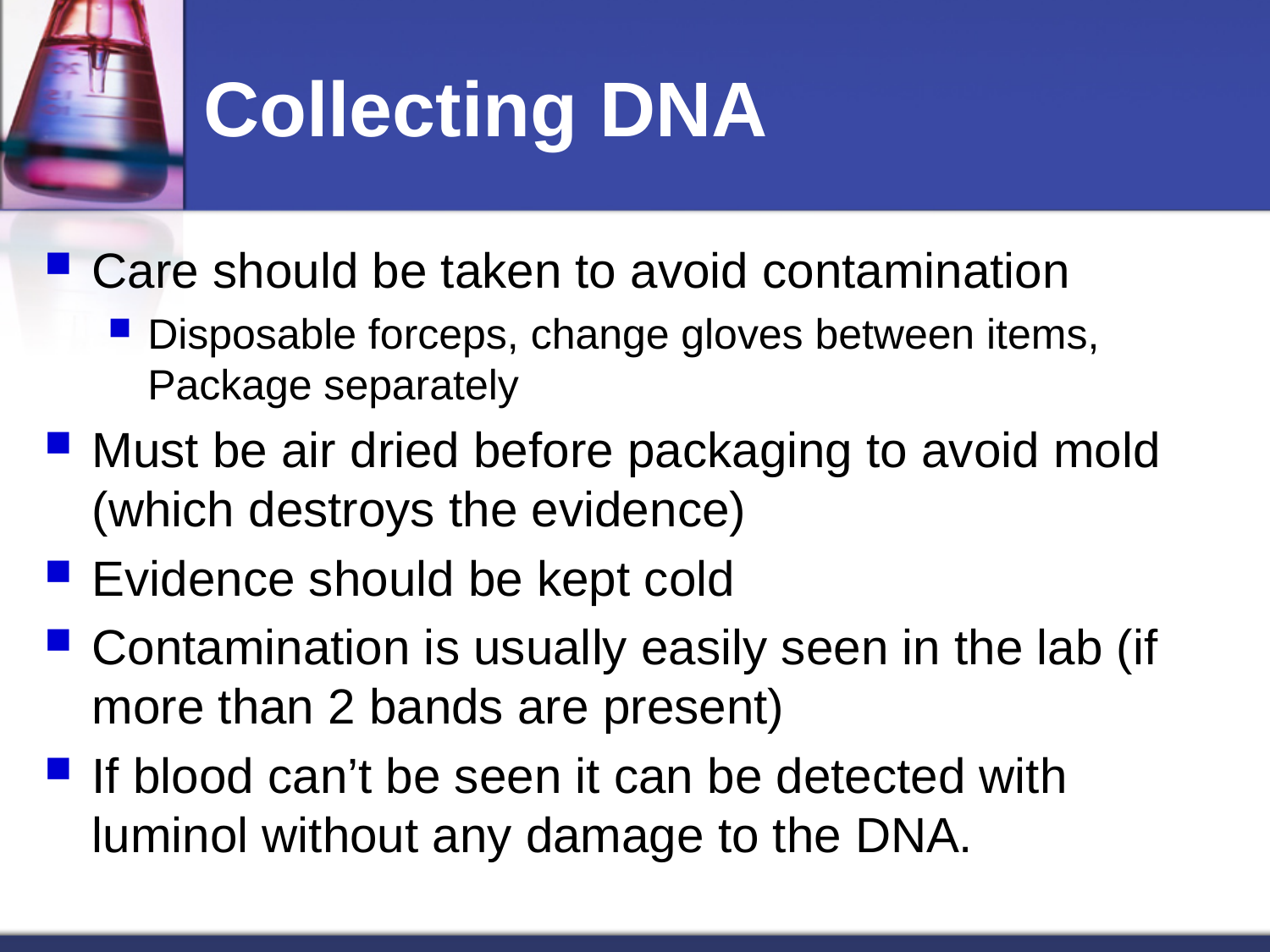

# Collecting DNA
Care should be taken to avoid contamination
Disposable forceps, change gloves between items, Package separately
Must be air dried before packaging to avoid mold (which destroys the evidence)
Evidence should be kept cold
Contamination is usually easily seen in the lab (if more than 2 bands are present)
If blood can’t be seen it can be detected with luminol without any damage to the DNA.